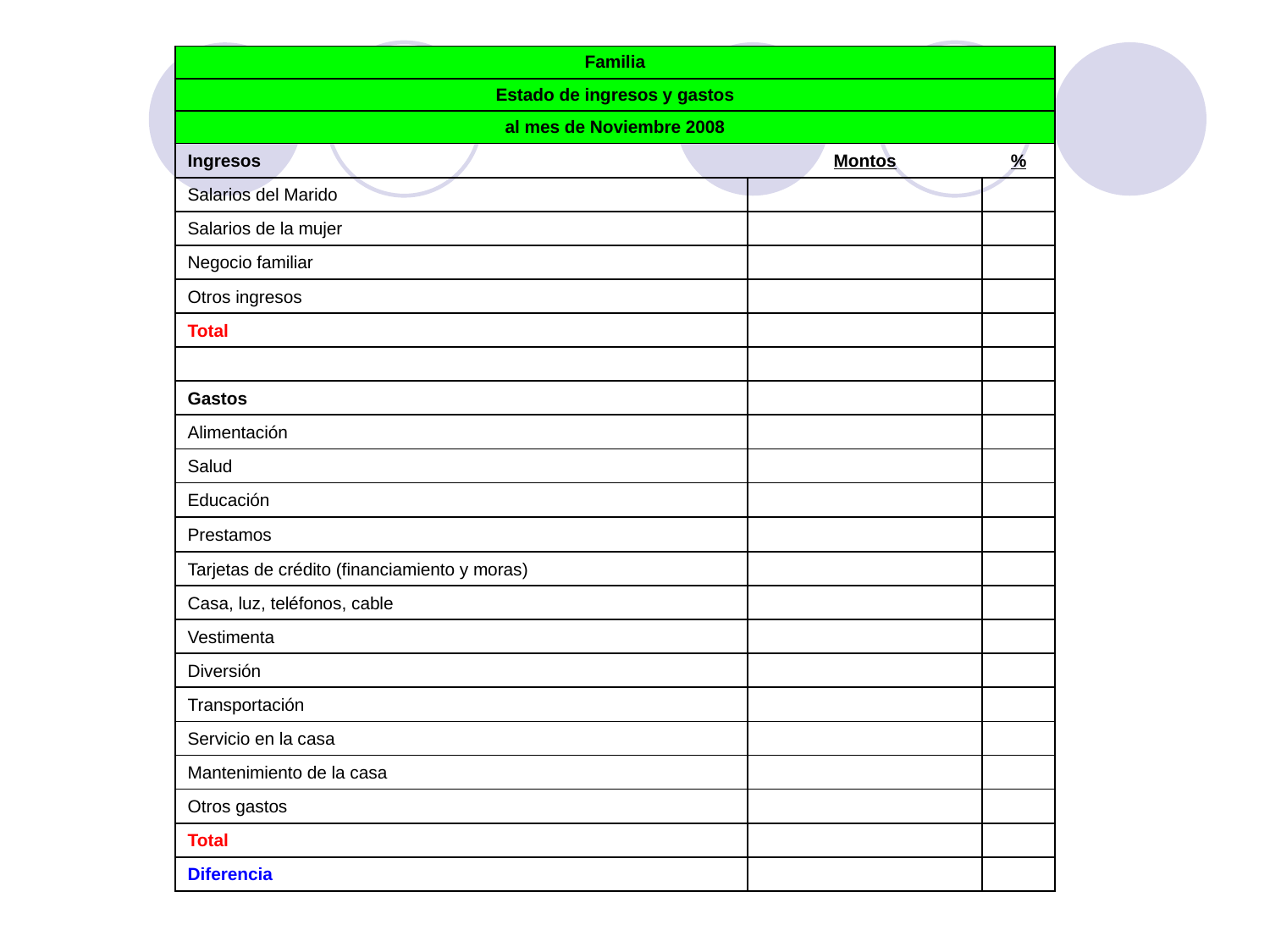

| Familia |  |  |
| --- | --- | --- |
| Estado de ingresos y gastos |  |  |
| al mes de Noviembre 2008 |  |  |
| Ingresos | Montos | % |
| Salarios del Marido |  |  |
| Salarios de la mujer |  |  |
| Negocio familiar |  |  |
| Otros ingresos |  |  |
| Total |  |  |
|  |  |  |
| Gastos |  |  |
| Alimentación |  |  |
| Salud |  |  |
| Educación |  |  |
| Prestamos |  |  |
| Tarjetas de crédito (financiamiento y moras) |  |  |
| Casa, luz, teléfonos, cable |  |  |
| Vestimenta |  |  |
| Diversión |  |  |
| Transportación |  |  |
| Servicio en la casa |  |  |
| Mantenimiento de la casa |  |  |
| Otros gastos |  |  |
| Total |  |  |
| Diferencia |  |  |